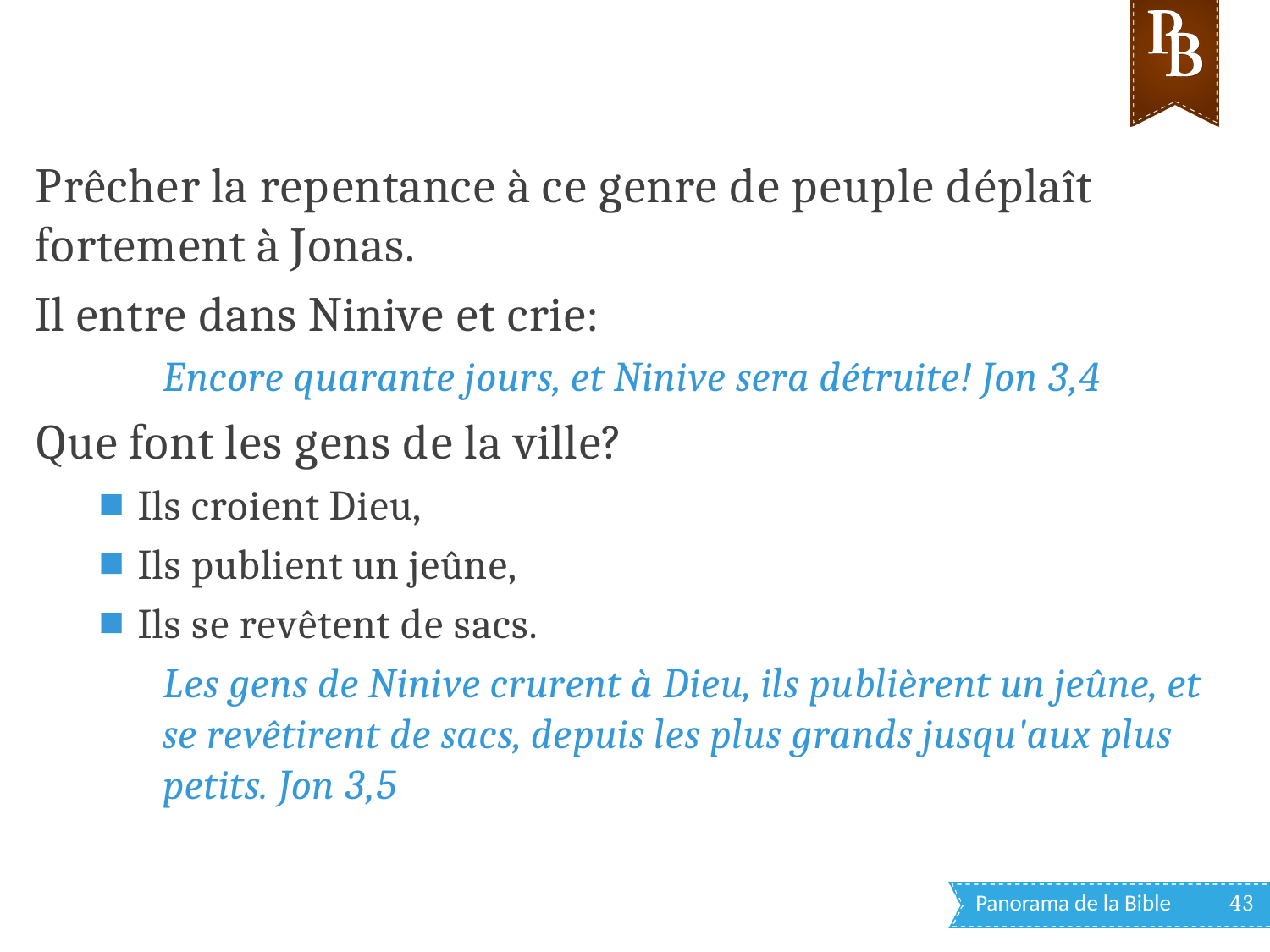

Prêcher la repentance à ce genre de peuple déplaît fortement à Jonas.
Il entre dans Ninive et crie:
Encore quarante jours, et Ninive sera détruite! Jon 3,4
Que font les gens de la ville?
Ils croient Dieu,
Ils publient un jeûne,
Ils se revêtent de sacs.
Les gens de Ninive crurent à Dieu, ils publièrent un jeûne, et se revêtirent de sacs, depuis les plus grands jusqu'aux plus petits. Jon 3,5